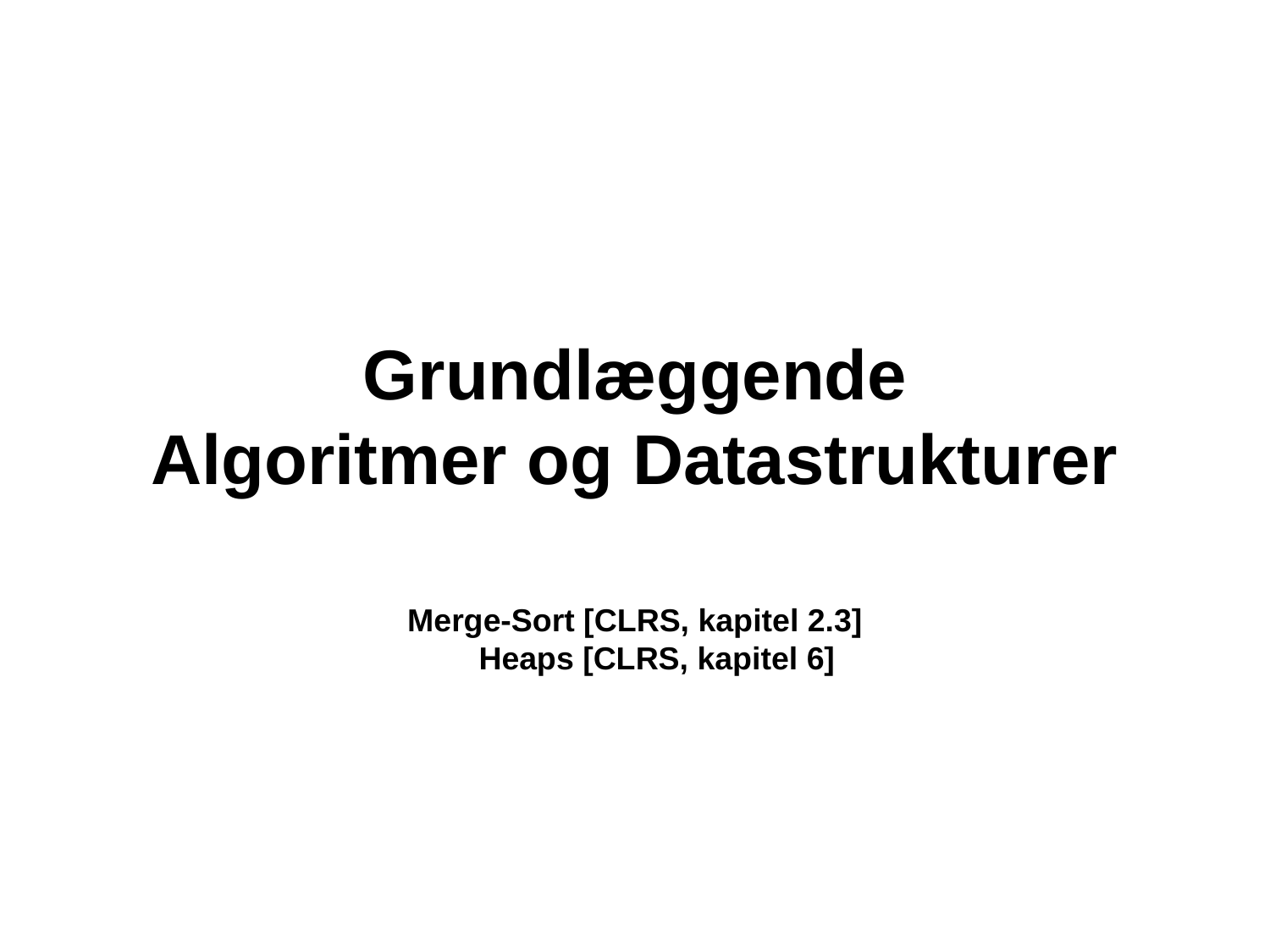

Grundlæggende
Algoritmer og Datastrukturer

Merge-Sort [CLRS, kapitel 2.3]
     Heaps [CLRS, kapitel 6]